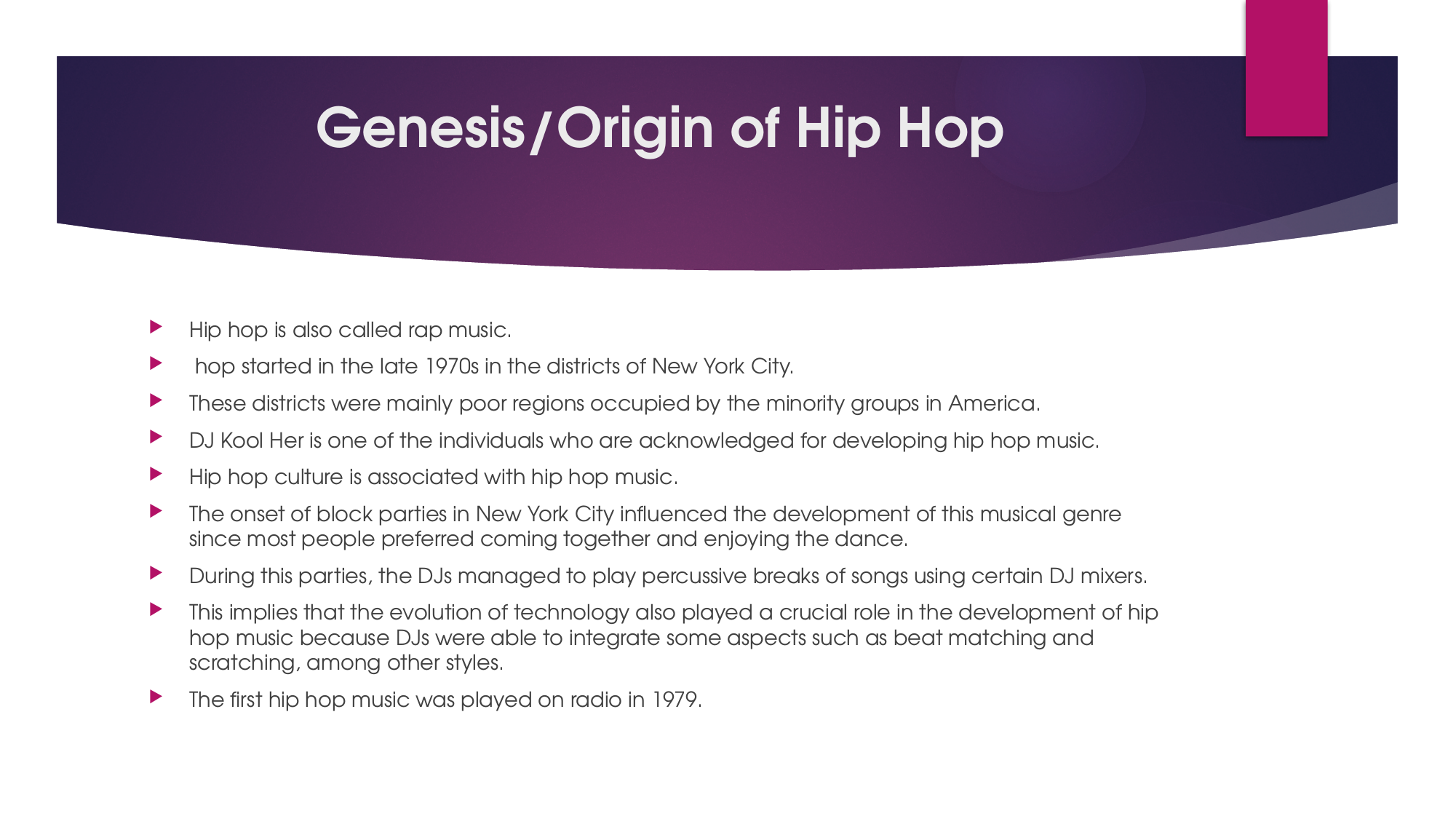

# Genesis/Origin of Hip Hop
Hip hop is also called rap music.
 hop started in the late 1970s in the districts of New York City.
These districts were mainly poor regions occupied by the minority groups in America.
DJ Kool Her is one of the individuals who are acknowledged for developing hip hop music.
Hip hop culture is associated with hip hop music.
The onset of block parties in New York City influenced the development of this musical genre since most people preferred coming together and enjoying the dance.
During this parties, the DJs managed to play percussive breaks of songs using certain DJ mixers.
This implies that the evolution of technology also played a crucial role in the development of hip hop music because DJs were able to integrate some aspects such as beat matching and scratching, among other styles.
The first hip hop music was played on radio in 1979.